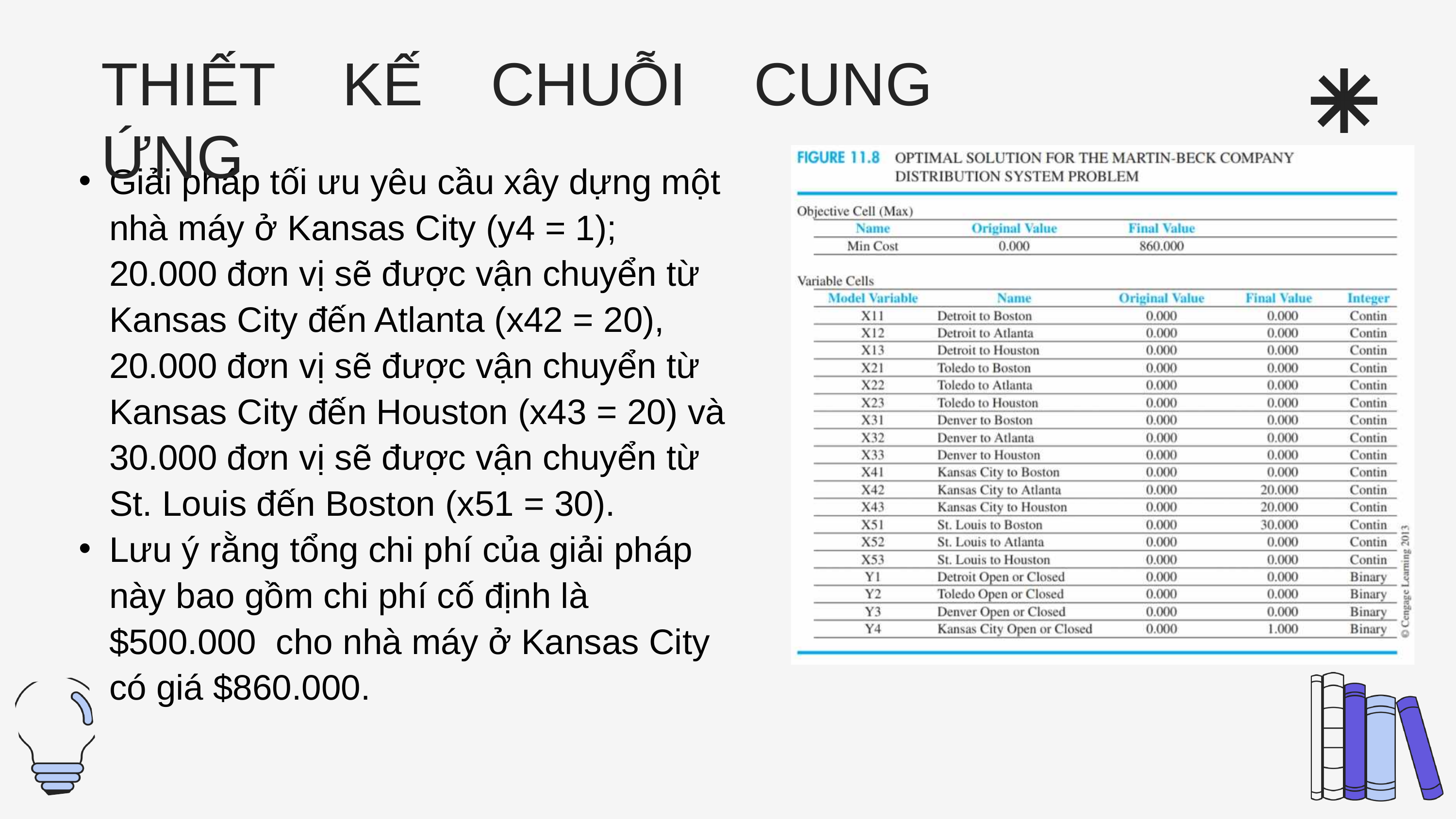

THIẾT KẾ CHUỖI CUNG ỨNG

Giải pháp tối ưu yêu cầu xây dựng một nhà máy ở Kansas City (y4 = 1); 20.000 đơn vị sẽ được vận chuyển từ Kansas City đến Atlanta (x42 = 20), 20.000 đơn vị sẽ được vận chuyển từ Kansas City đến Houston (x43 = 20) và 30.000 đơn vị sẽ được vận chuyển từ St. Louis đến Boston (x51 = 30).
Lưu ý rằng tổng chi phí của giải pháp này bao gồm chi phí cố định là $500.000  cho nhà máy ở Kansas City có giá $860.000.